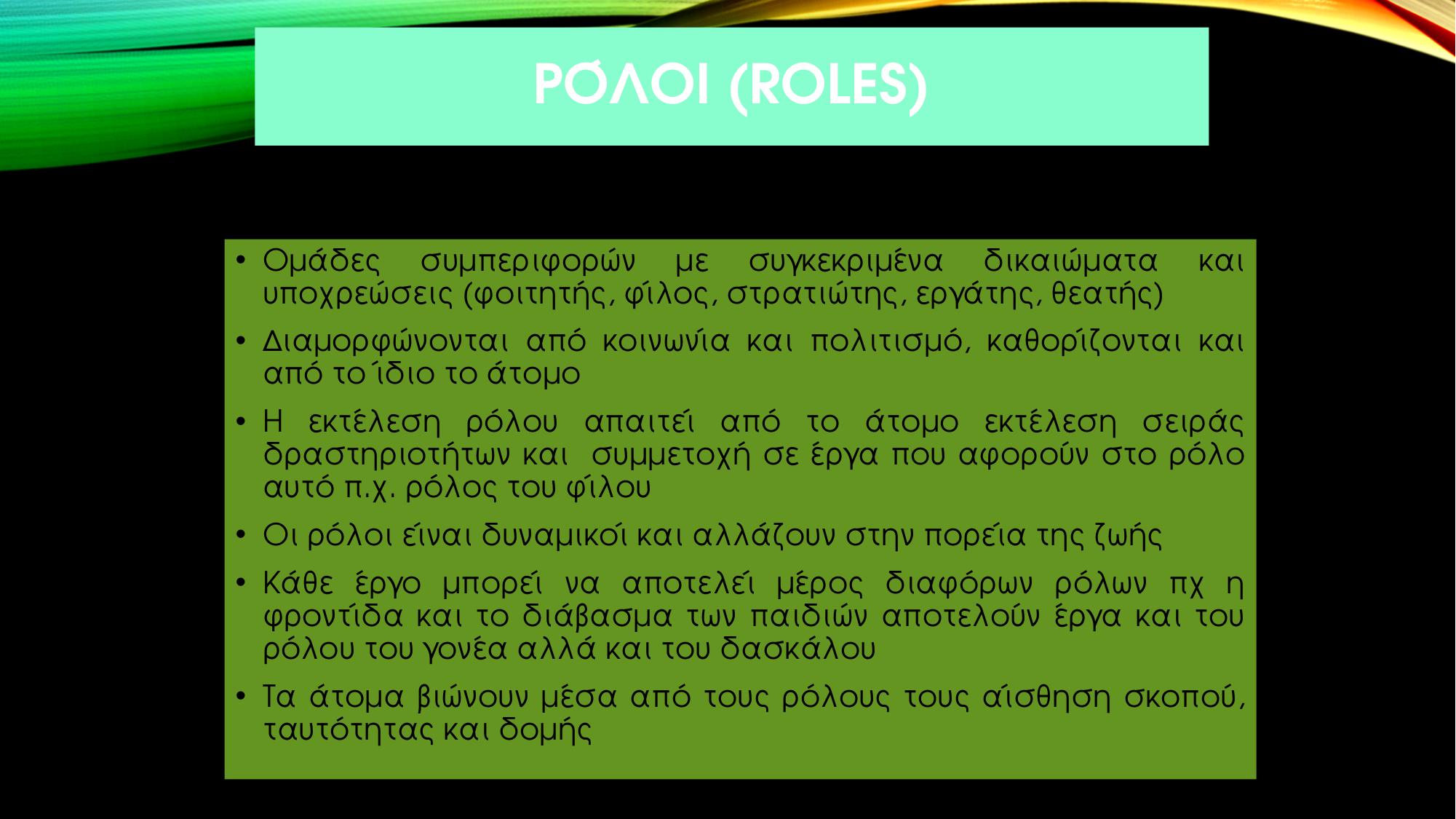

# Ρόλοι (roles)
Ομάδες συμπεριφορών με συγκεκριμένα δικαιώματα και υποχρεώσεις (φοιτητής, φίλος, στρατιώτης, εργάτης, θεατής)
Διαμορφώνονται από κοινωνία και πολιτισμό, καθορίζονται και από το ίδιο το άτομο
Η εκτέλεση ρόλου απαιτεί από το άτομο εκτέλεση σειράς δραστηριοτήτων και  συμμετοχή σε έργα που αφορούν στο ρόλο αυτό π.χ. ρόλος του φίλου
Οι ρόλοι είναι δυναμικοί και αλλάζουν στην πορεία της ζωής
Κάθε έργο μπορεί να αποτελεί μέρος διαφόρων ρόλων πχ η φροντίδα και το διάβασμα των παιδιών αποτελούν έργα και του ρόλου του γονέα αλλά και του δασκάλου
Τα άτομα βιώνουν μέσα από τους ρόλους τους αίσθηση σκοπού, ταυτότητας και δομής